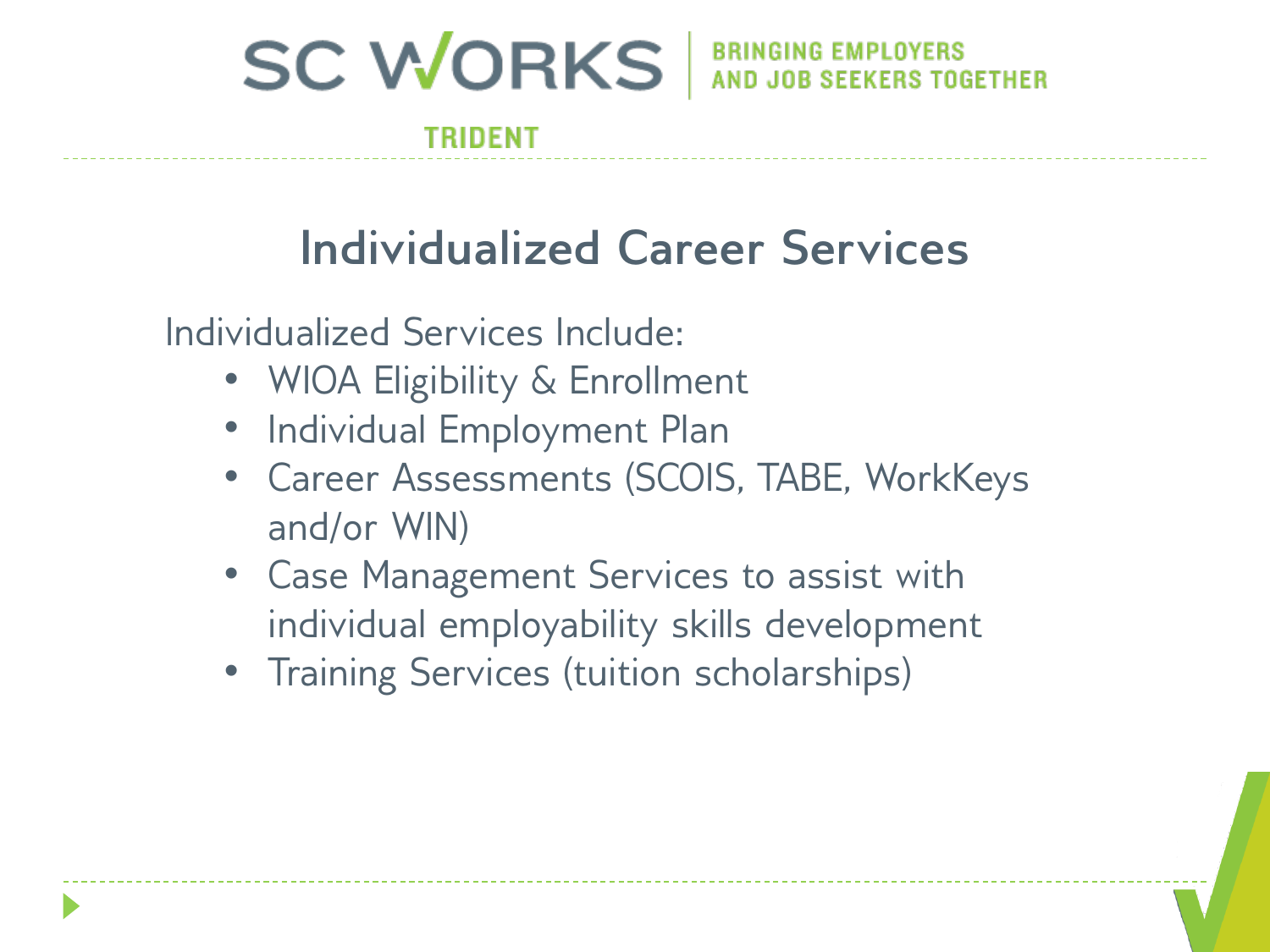

Individualized Career Services
Individualized Services Include:
WIOA Eligibility & Enrollment
Individual Employment Plan
Career Assessments (SCOIS, TABE, WorkKeys and/or WIN)
Case Management Services to assist with individual employability skills development
Training Services (tuition scholarships)